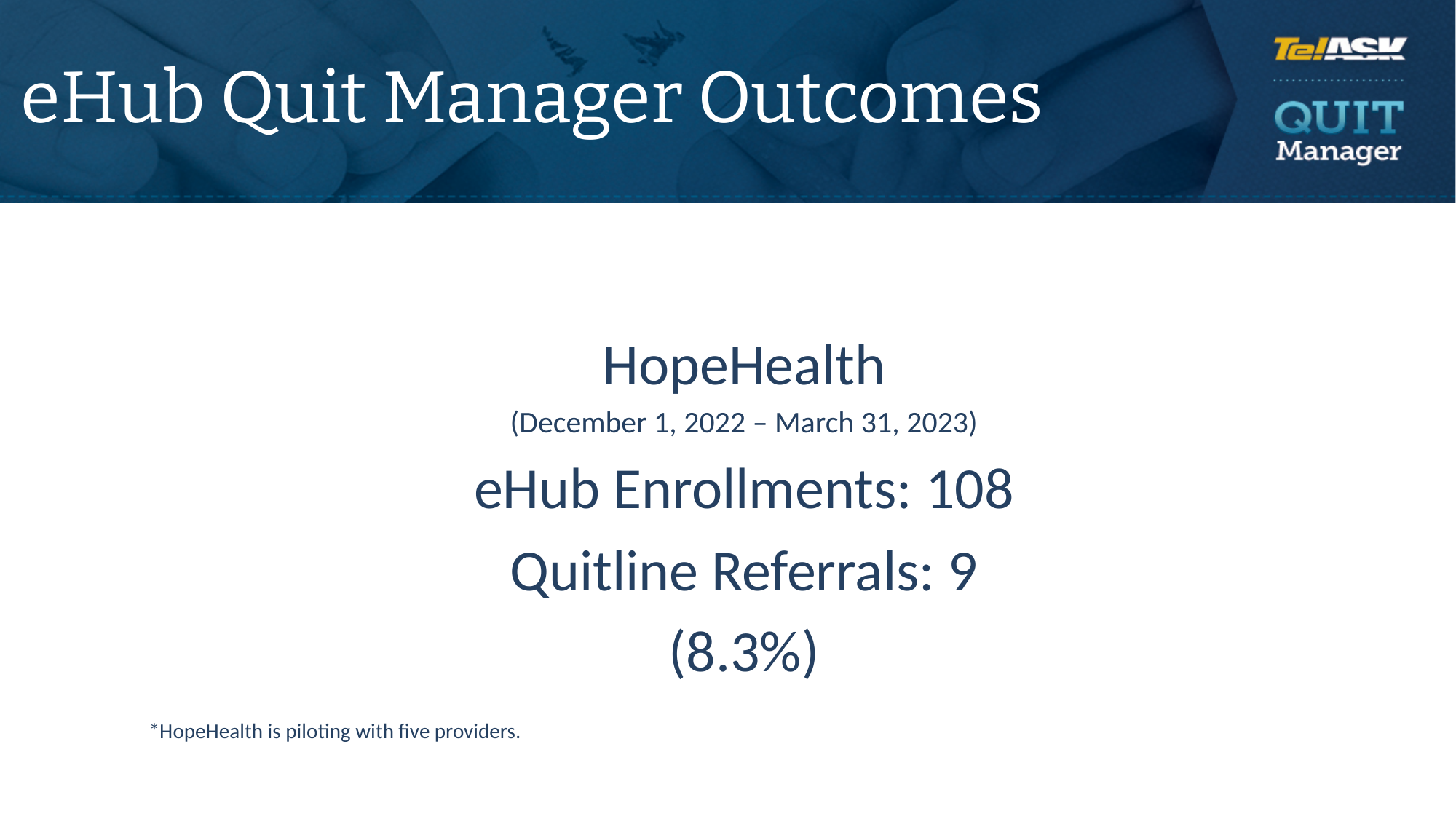

# eHub Quit Manager Outcomes
HopeHealth
(December 1, 2022 – March 31, 2023)
eHub Enrollments: 108
Quitline Referrals: 9
(8.3%)

*HopeHealth is piloting with five providers.